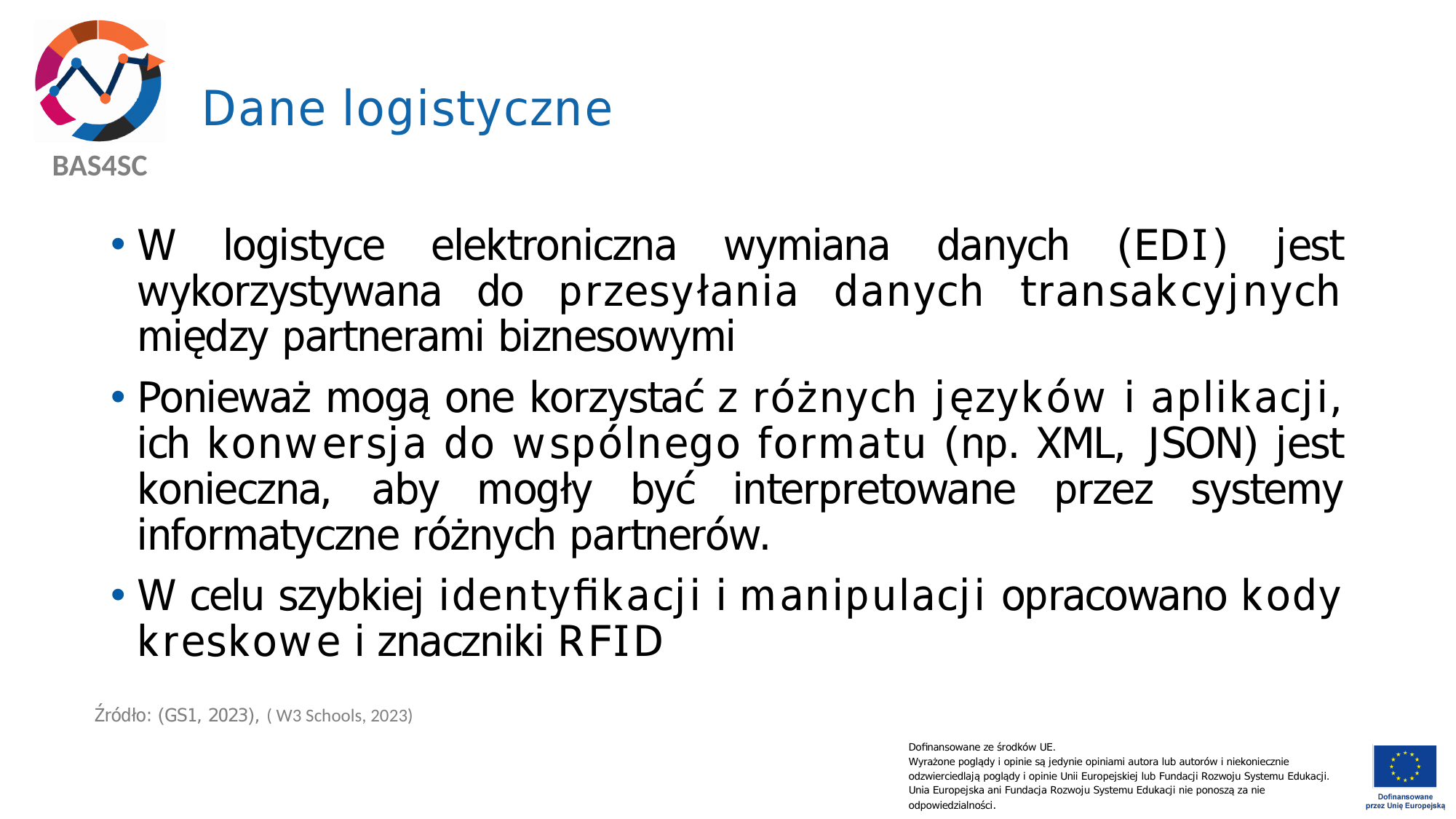

# Dane logistyczne
W logistyce elektroniczna wymiana danych (EDI) jest wykorzystywana do przesyłania danych transakcyjnych między partnerami biznesowymi
Ponieważ mogą one korzystać z różnych języków i aplikacji, ich konwersja do wspólnego formatu (np. XML, JSON) jest konieczna, aby mogły być interpretowane przez systemy informatyczne różnych partnerów.
W celu szybkiej identyfikacji i manipulacji opracowano kody kreskowe i znaczniki RFID

Źródło: (GS1, 2023), ( W3 Schools, 2023)